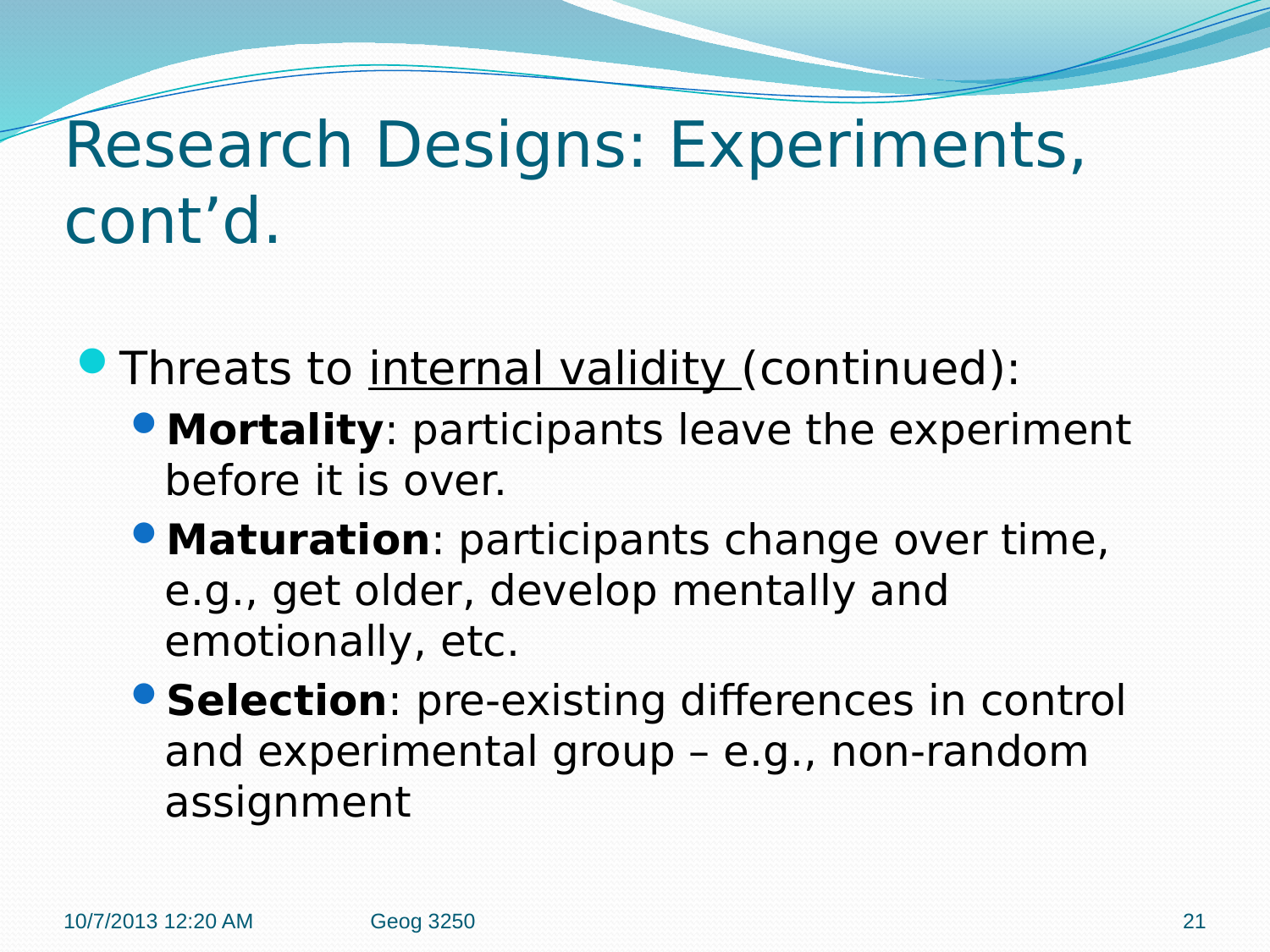

# Research Designs: Experiments, cont’d.

Threats to internal validity (continued):
Mortality: participants leave the experiment before it is over.
Maturation: participants change over time, e.g., get older, develop mentally and emotionally, etc.
Selection: pre-existing differences in control and experimental group – e.g., non-random assignment
10/7/2013 12:20 AM
Geog 3250
21